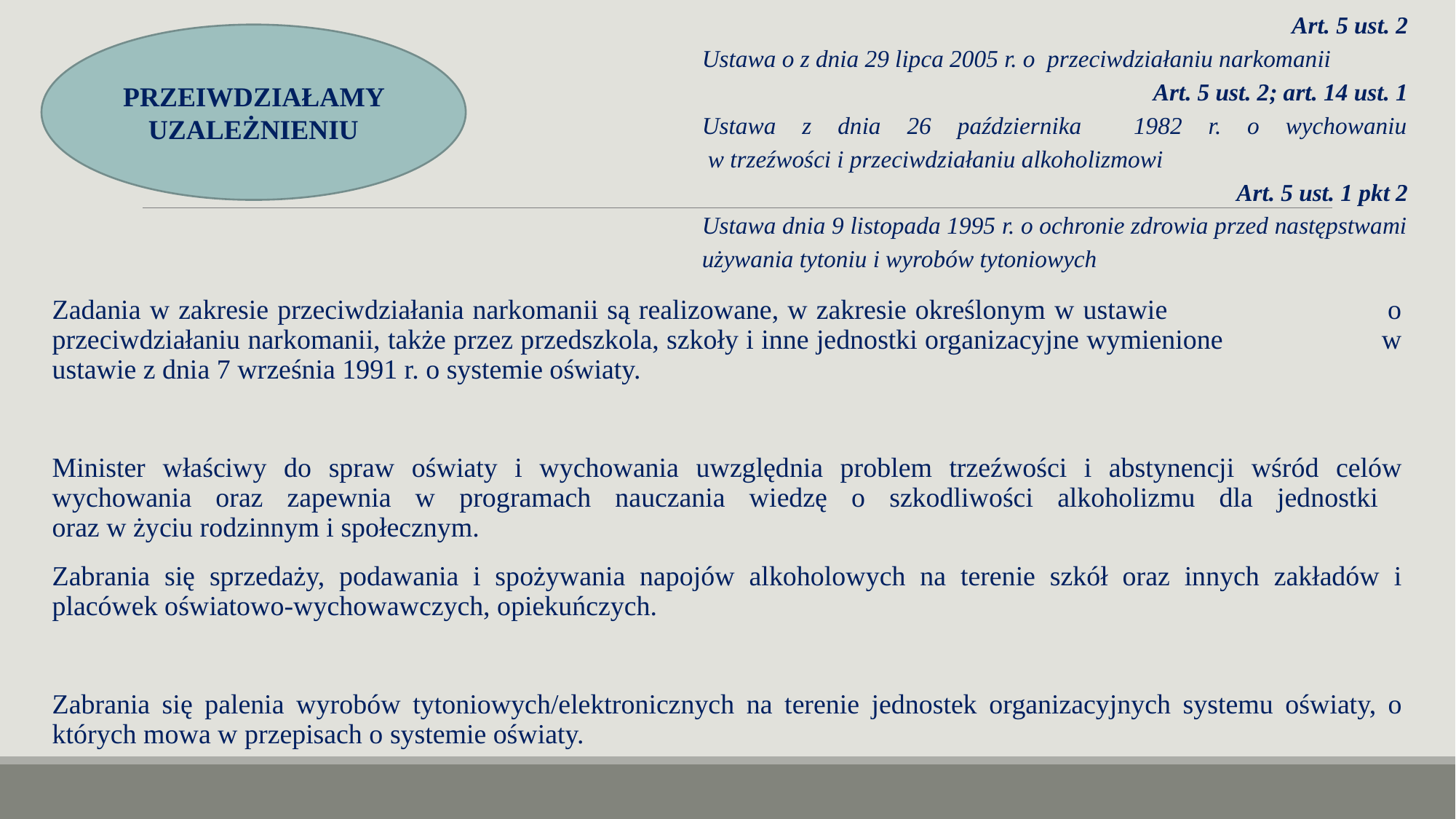

Art. 5 ust. 2
Ustawa o z dnia 29 lipca 2005 r. o  przeciwdziałaniu narkomanii
Art. 5 ust. 2; art. 14 ust. 1
Ustawa z dnia 26 października  1982 r. o wychowaniu
 w trzeźwości i przeciwdziałaniu alkoholizmowi
Art. 5 ust. 1 pkt 2
Ustawa dnia 9 listopada 1995 r. o ochronie zdrowia przed następstwami używania tytoniu i wyrobów tytoniowych
PRZEIWDZIAŁAMY UZALEŻNIENIU
Zadania w zakresie przeciwdziałania narkomanii są realizowane, w zakresie określonym w ustawie                         o przeciwdziałaniu narkomanii, także przez przedszkola, szkoły i inne jednostki organizacyjne wymienione                     w ustawie z dnia 7 września 1991 r. o systemie oświaty.

Minister właściwy do spraw oświaty i wychowania uwzględnia problem trzeźwości i abstynencji wśród celów wychowania oraz zapewnia w programach nauczania wiedzę o szkodliwości alkoholizmu dla jednostki
oraz w życiu rodzinnym i społecznym.
Zabrania się sprzedaży, podawania i spożywania napojów alkoholowych na terenie szkół oraz innych zakładów i placówek oświatowo-wychowawczych, opiekuńczych.

Zabrania się palenia wyrobów tytoniowych/elektronicznych na terenie jednostek organizacyjnych systemu oświaty, o których mowa w przepisach o systemie oświaty.